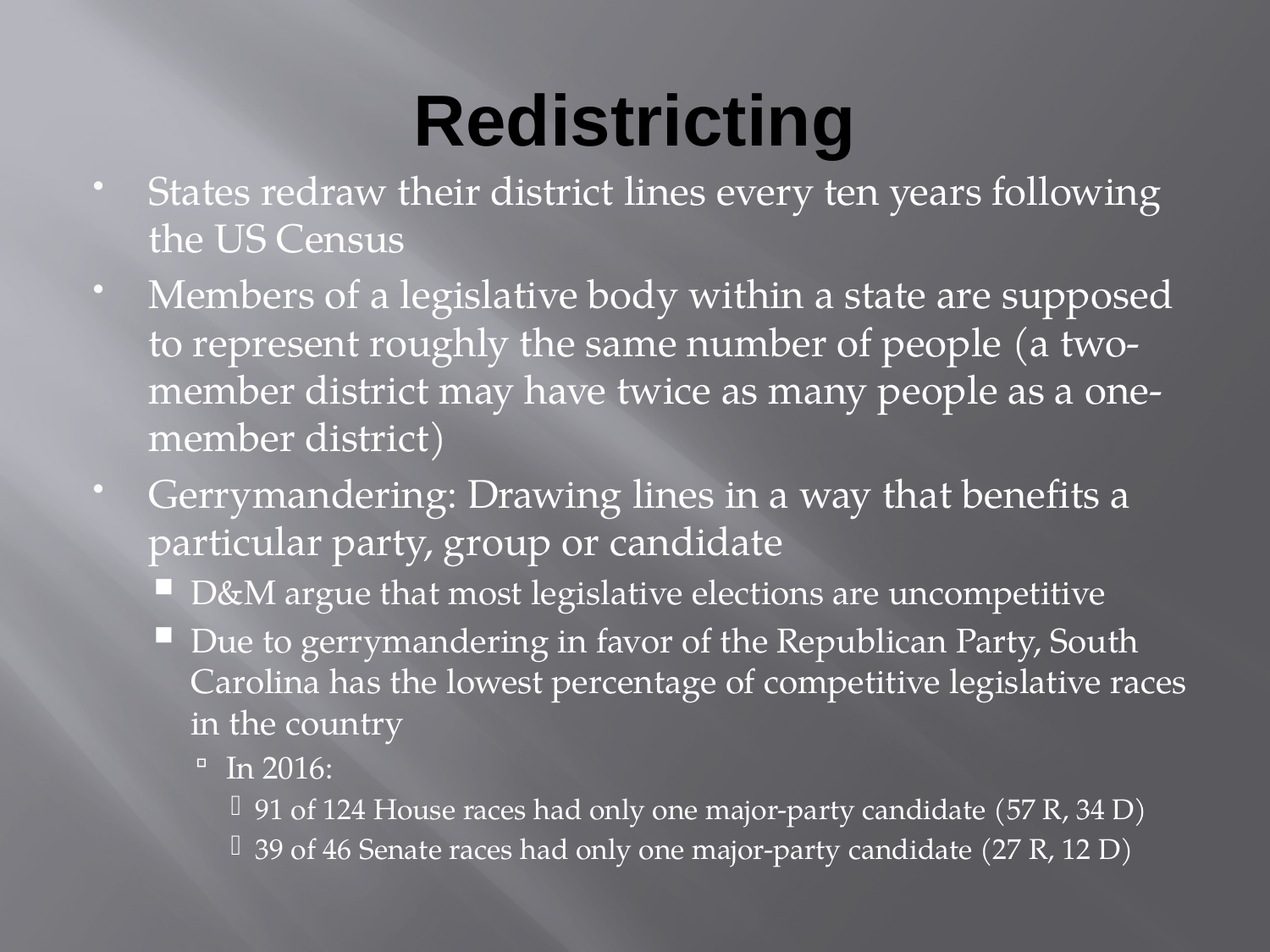

# Redistricting
States redraw their district lines every ten years following the US Census
Members of a legislative body within a state are supposed to represent roughly the same number of people (a two-member district may have twice as many people as a one-member district)
Gerrymandering: Drawing lines in a way that benefits a particular party, group or candidate
D&M argue that most legislative elections are uncompetitive
Due to gerrymandering in favor of the Republican Party, South Carolina has the lowest percentage of competitive legislative races in the country
In 2016:
91 of 124 House races had only one major-party candidate (57 R, 34 D)
39 of 46 Senate races had only one major-party candidate (27 R, 12 D)